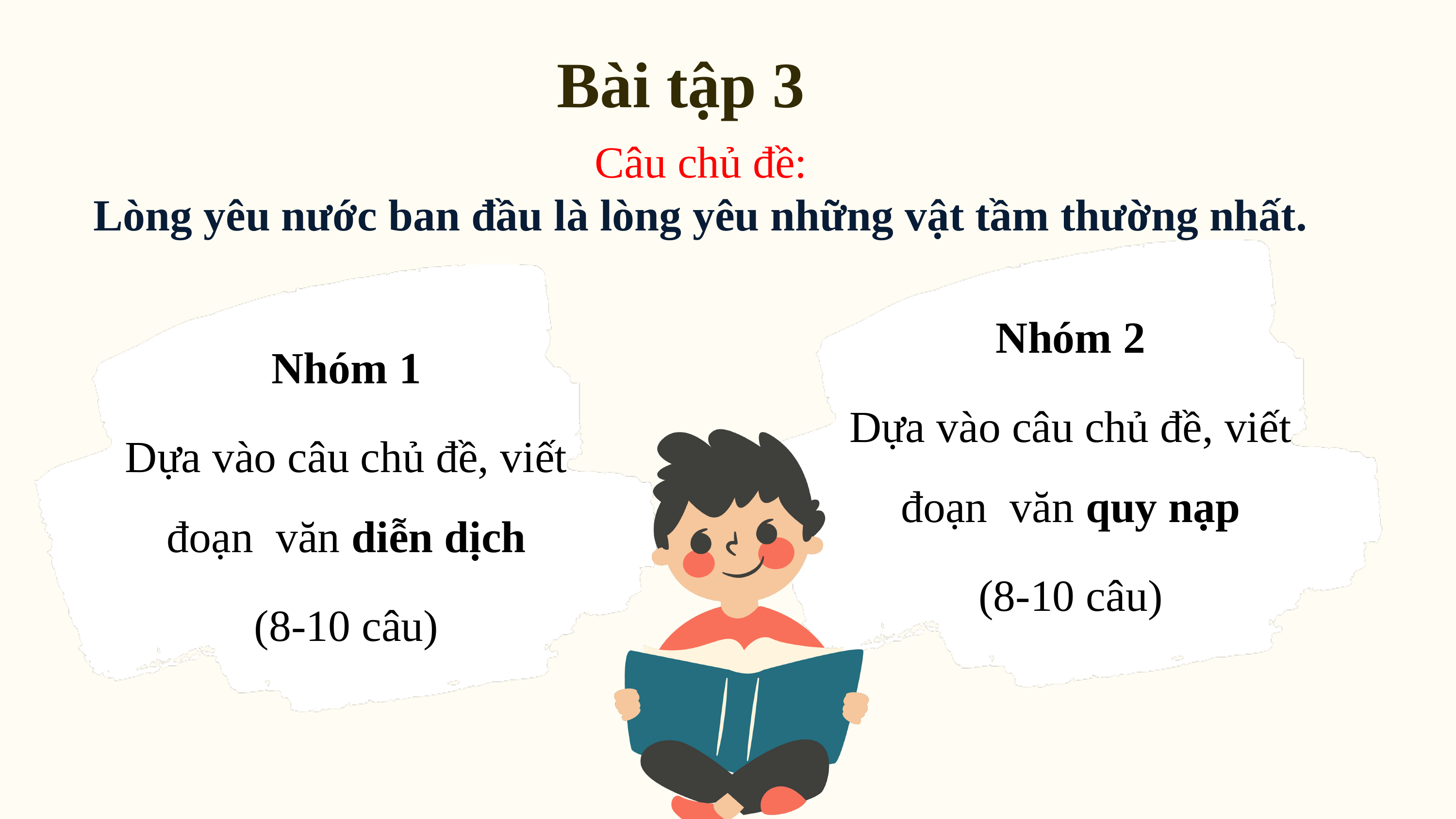

Bài tập 3
Câu chủ đề:
Lòng yêu nước ban đầu là lòng yêu những vật tầm thường nhất.
Nhóm 2
Dựa vào câu chủ đề, viết đoạn  văn quy nạp
(8-10 câu)

Nhóm 1
Dựa vào câu chủ đề, viết đoạn  văn diễn dịch
(8-10 câu)